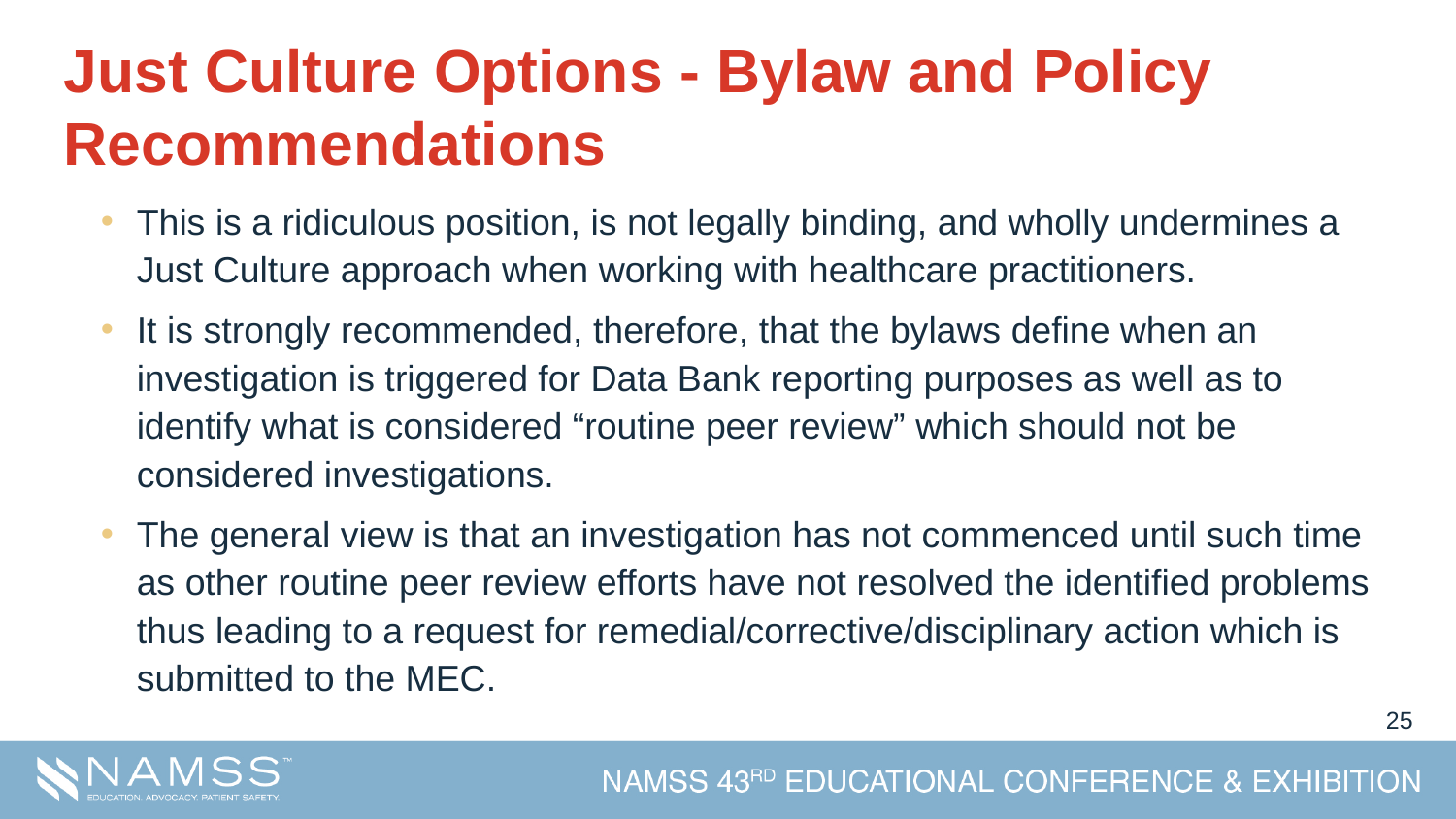

# Just Culture Options - Bylaw and Policy Recommendations
This is a ridiculous position, is not legally binding, and wholly undermines a Just Culture approach when working with healthcare practitioners.
It is strongly recommended, therefore, that the bylaws define when an investigation is triggered for Data Bank reporting purposes as well as to identify what is considered “routine peer review” which should not be considered investigations.
The general view is that an investigation has not commenced until such time as other routine peer review efforts have not resolved the identified problems thus leading to a request for remedial/corrective/disciplinary action which is submitted to the MEC.

25